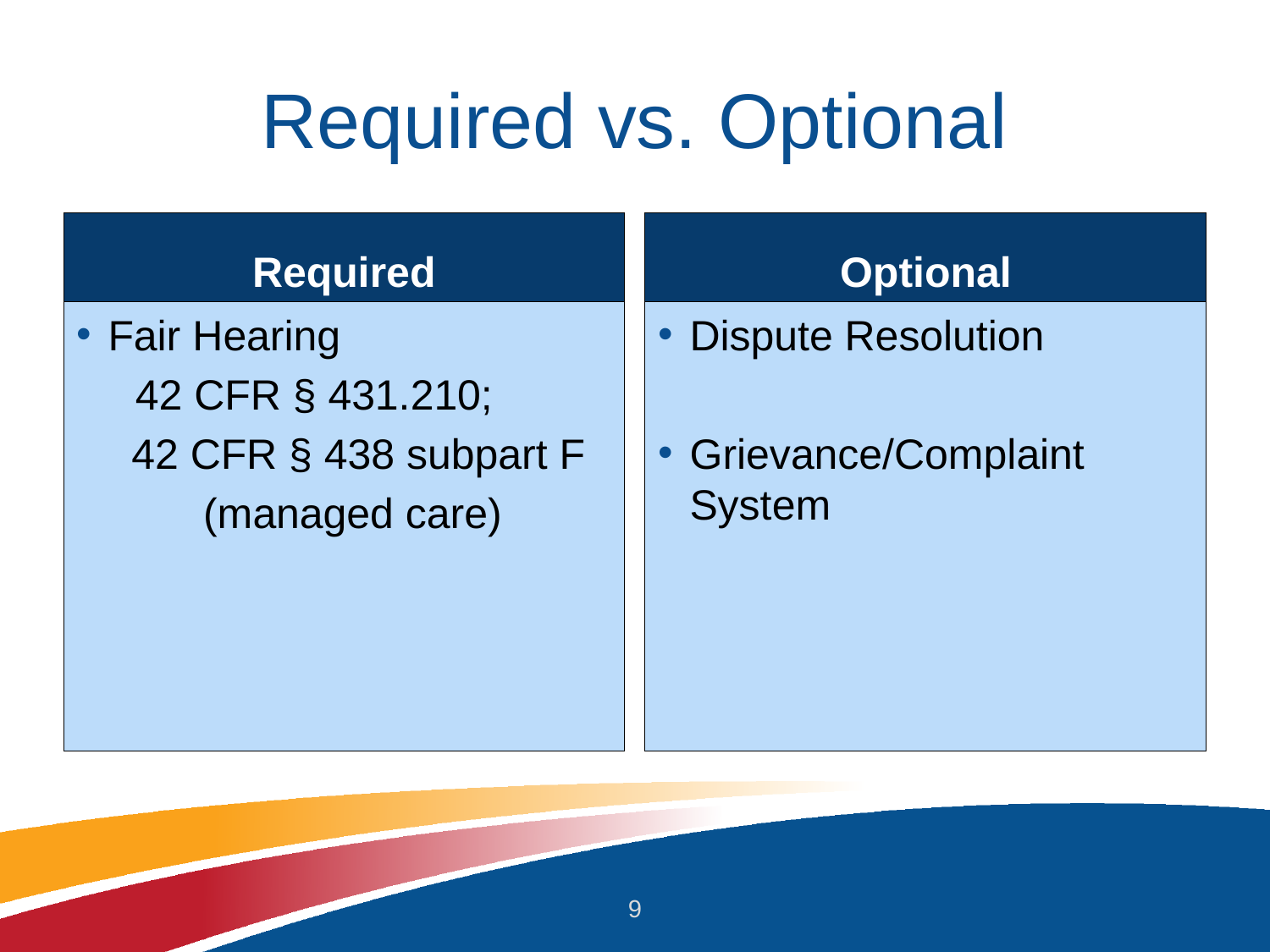

# Required vs. Optional
Required
Optional
Fair Hearing
     42 CFR § 431.210;
42 CFR § 438 subpart F
	(managed care)
Dispute Resolution

Grievance/Complaint System
9